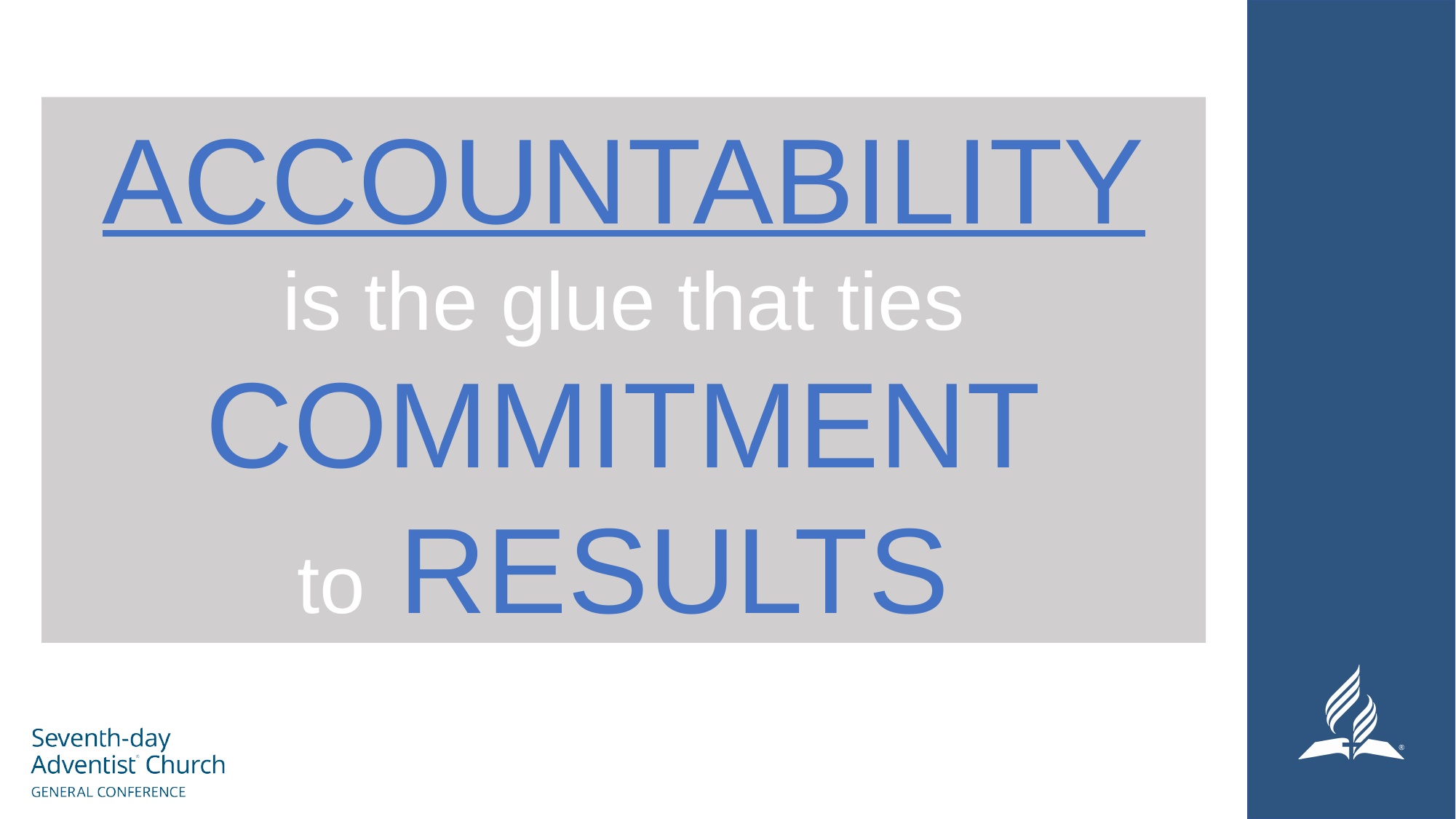

ACCOUNTABILITY
is the glue that ties
COMMITMENT
to RESULTS